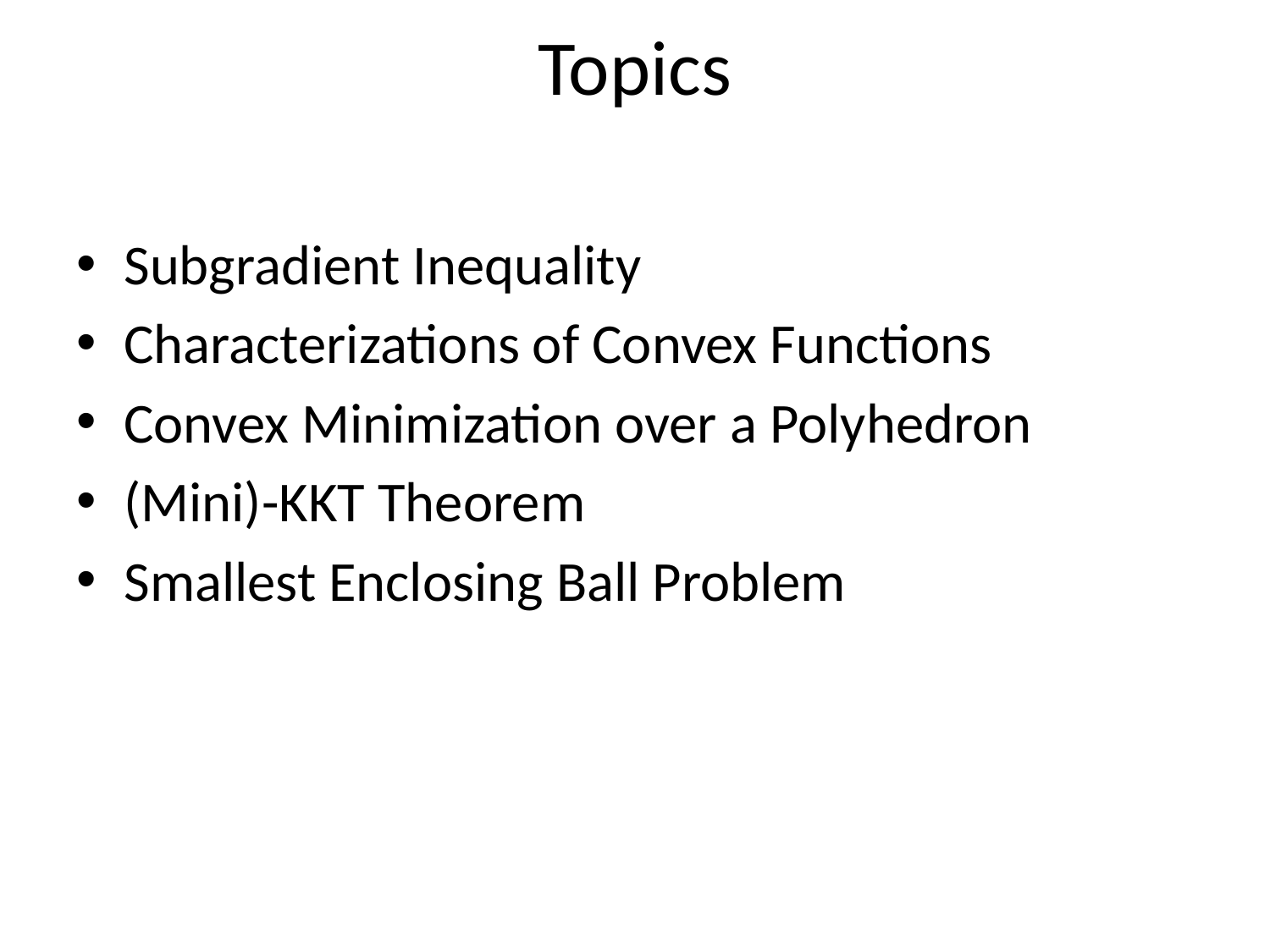

# Topics
Subgradient Inequality
Characterizations of Convex Functions
Convex Minimization over a Polyhedron
(Mini)-KKT Theorem
Smallest Enclosing Ball Problem